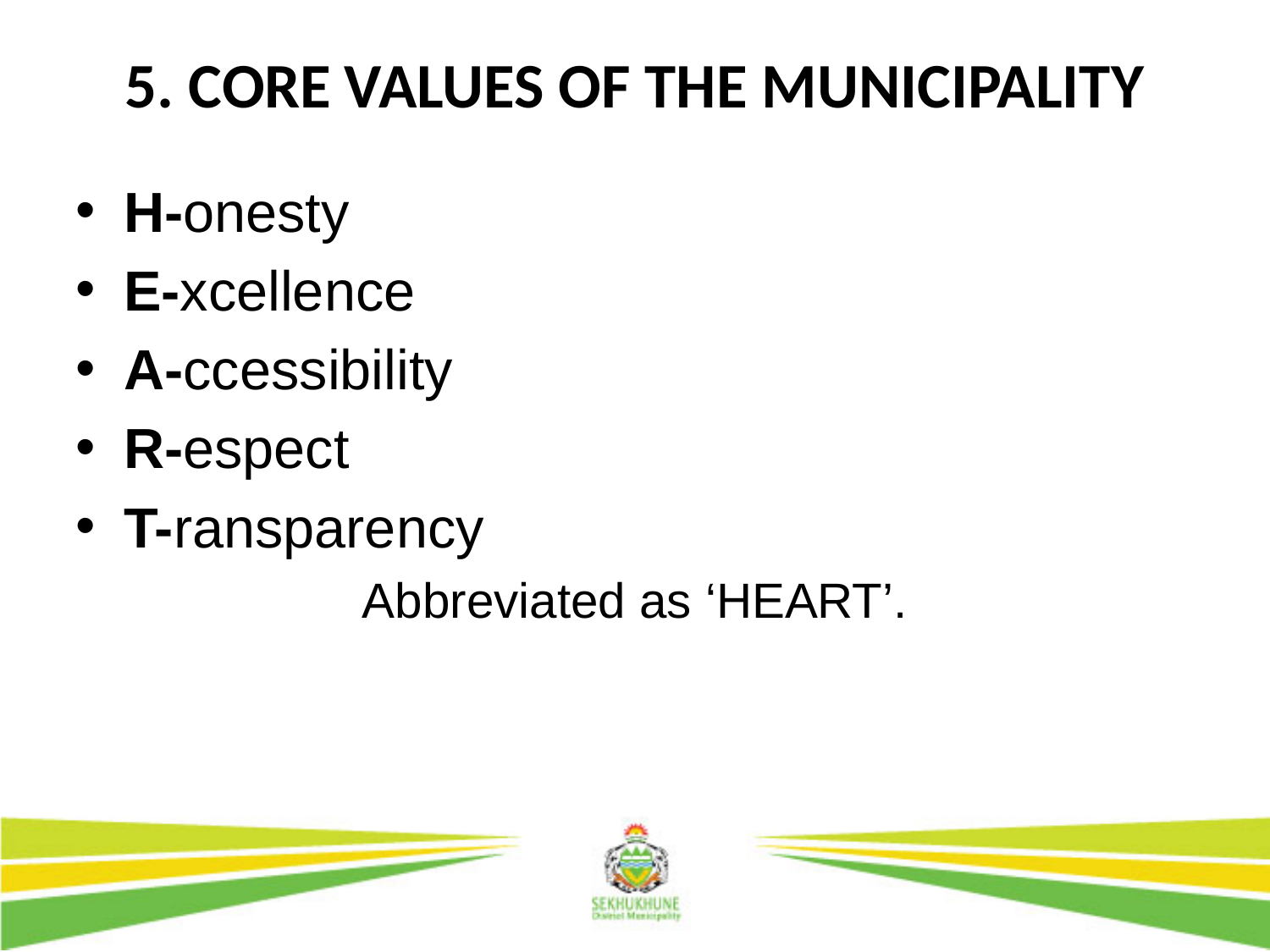

# 5. CORE VALUES OF THE MUNICIPALITY
H-onesty
E-xcellence
A-ccessibility
R-espect
T-ransparency
Abbreviated as ‘HEART’.